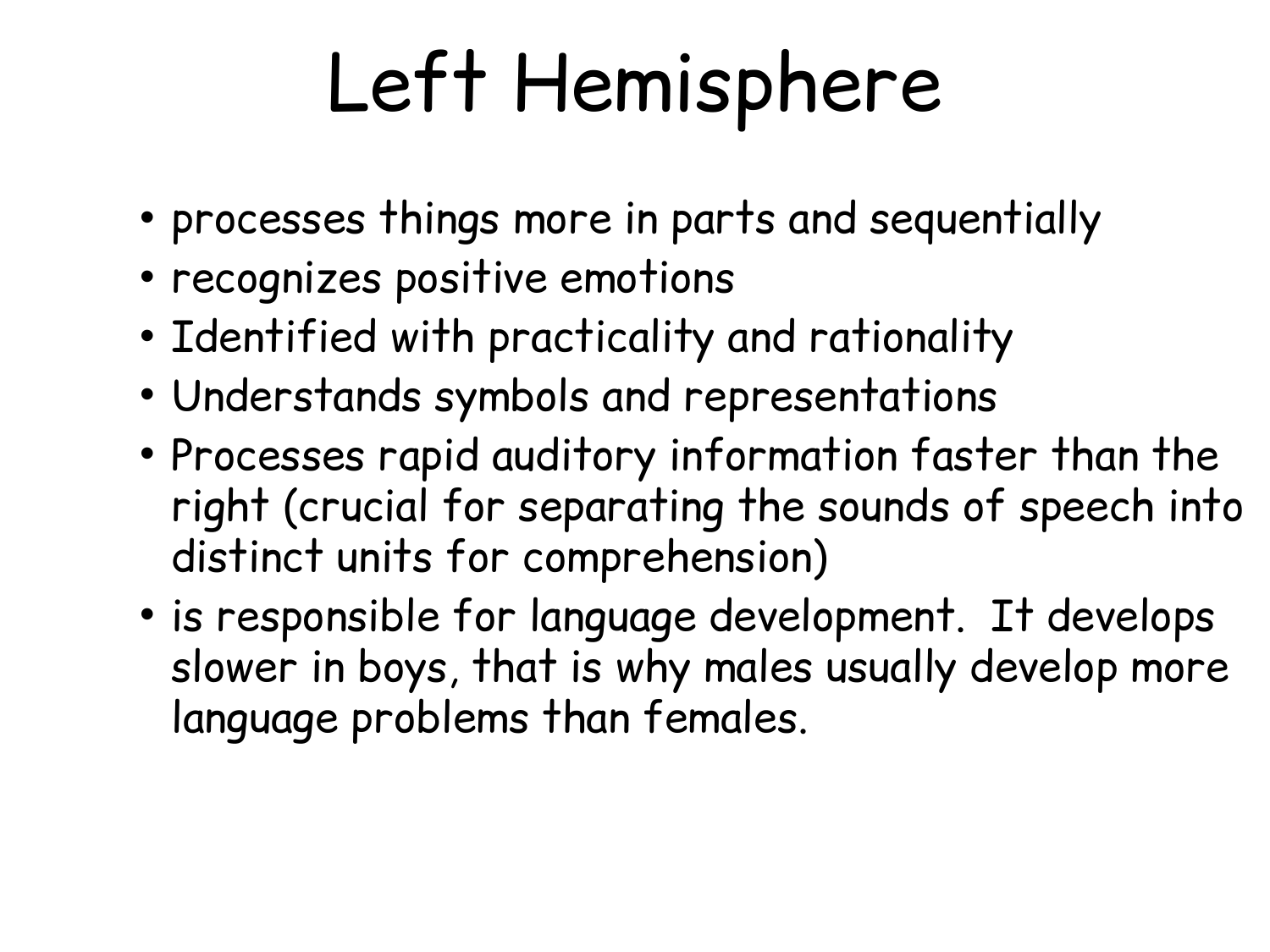

# Left Hemisphere

processes things more in parts and sequentially
recognizes positive emotions
Identified with practicality and rationality
Understands symbols and representations
Processes rapid auditory information faster than the right (crucial for separating the sounds of speech into distinct units for comprehension)
is responsible for language development.  It develops slower in boys, that is why males usually develop more language problems than females.